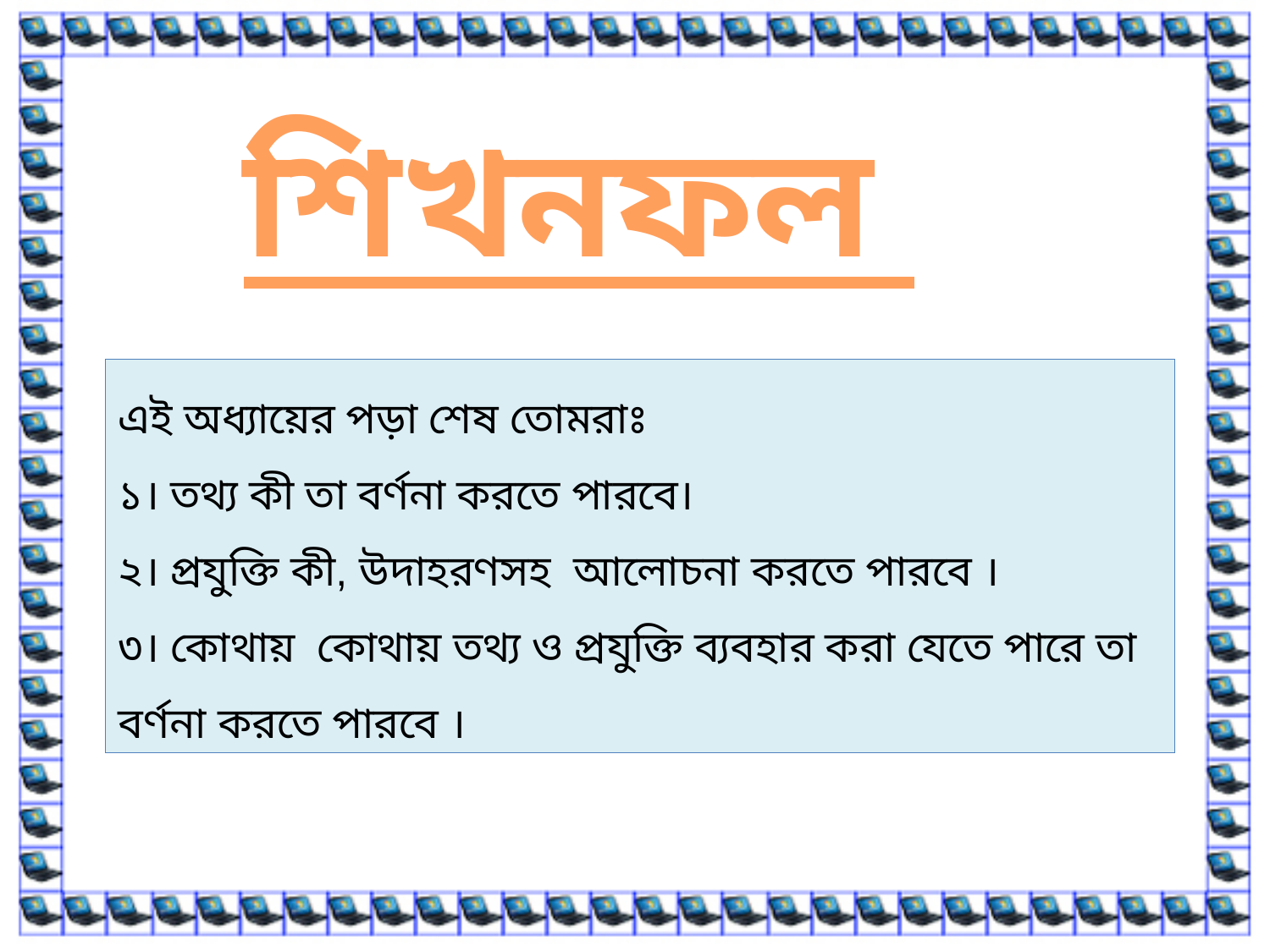

শিখনফল
এই অধ্যায়ের পড়া শেষ তোমরাঃ
১। তথ্য কী তা বর্ণনা করতে পারবে।
২। প্রযুক্তি কী, উদাহরণসহ  আলোচনা করতে পারবে ।
৩। কোথায়  কোথায় তথ্য ও প্রযুক্তি ব্যবহার করা যেতে পারে তা বর্ণনা করতে পারবে ।